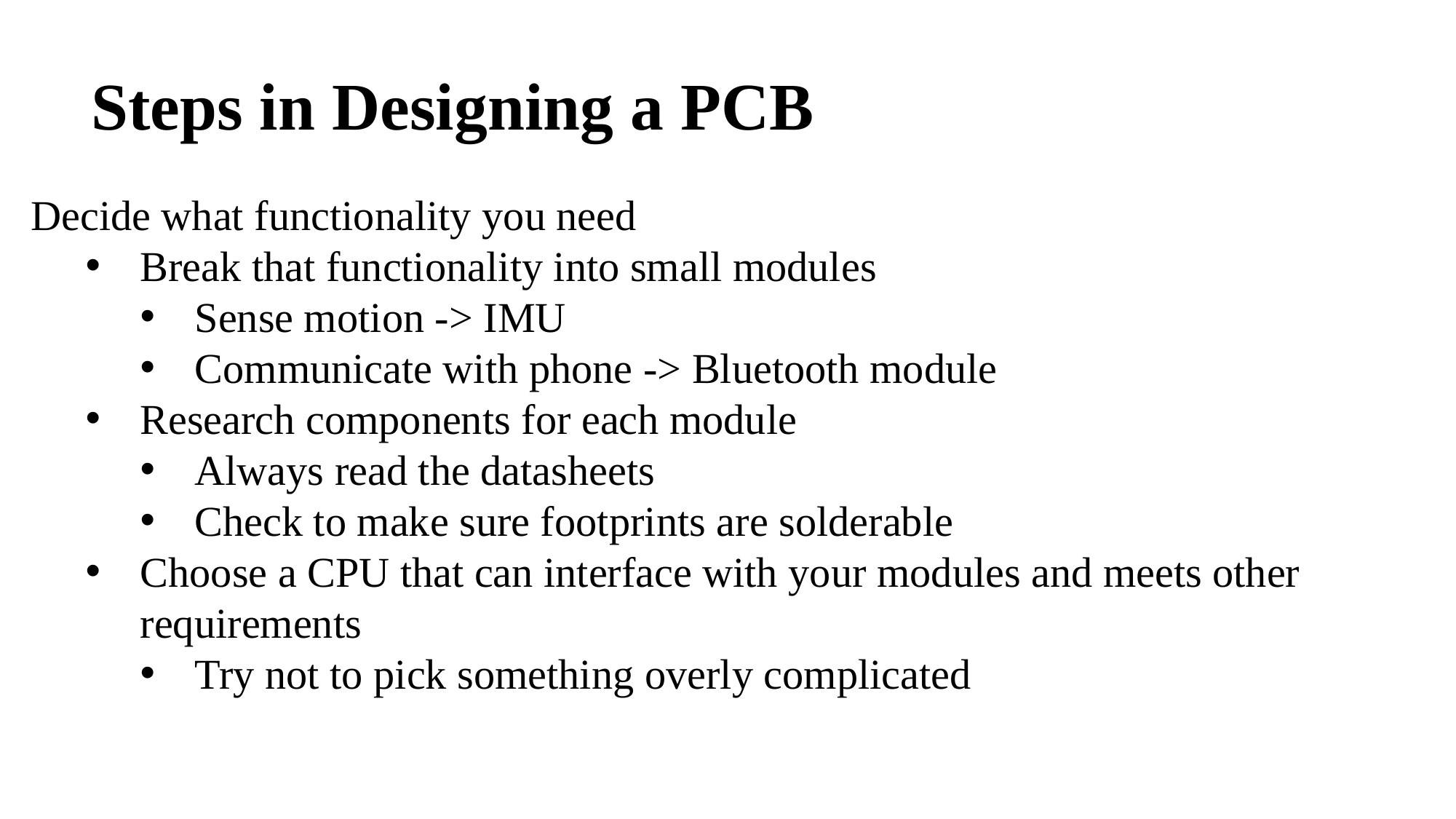

Steps in Designing a PCB
Decide what functionality you need
Break that functionality into small modules
Sense motion -> IMU
Communicate with phone -> Bluetooth module
Research components for each module
Always read the datasheets
Check to make sure footprints are solderable
Choose a CPU that can interface with your modules and meets other requirements
Try not to pick something overly complicated